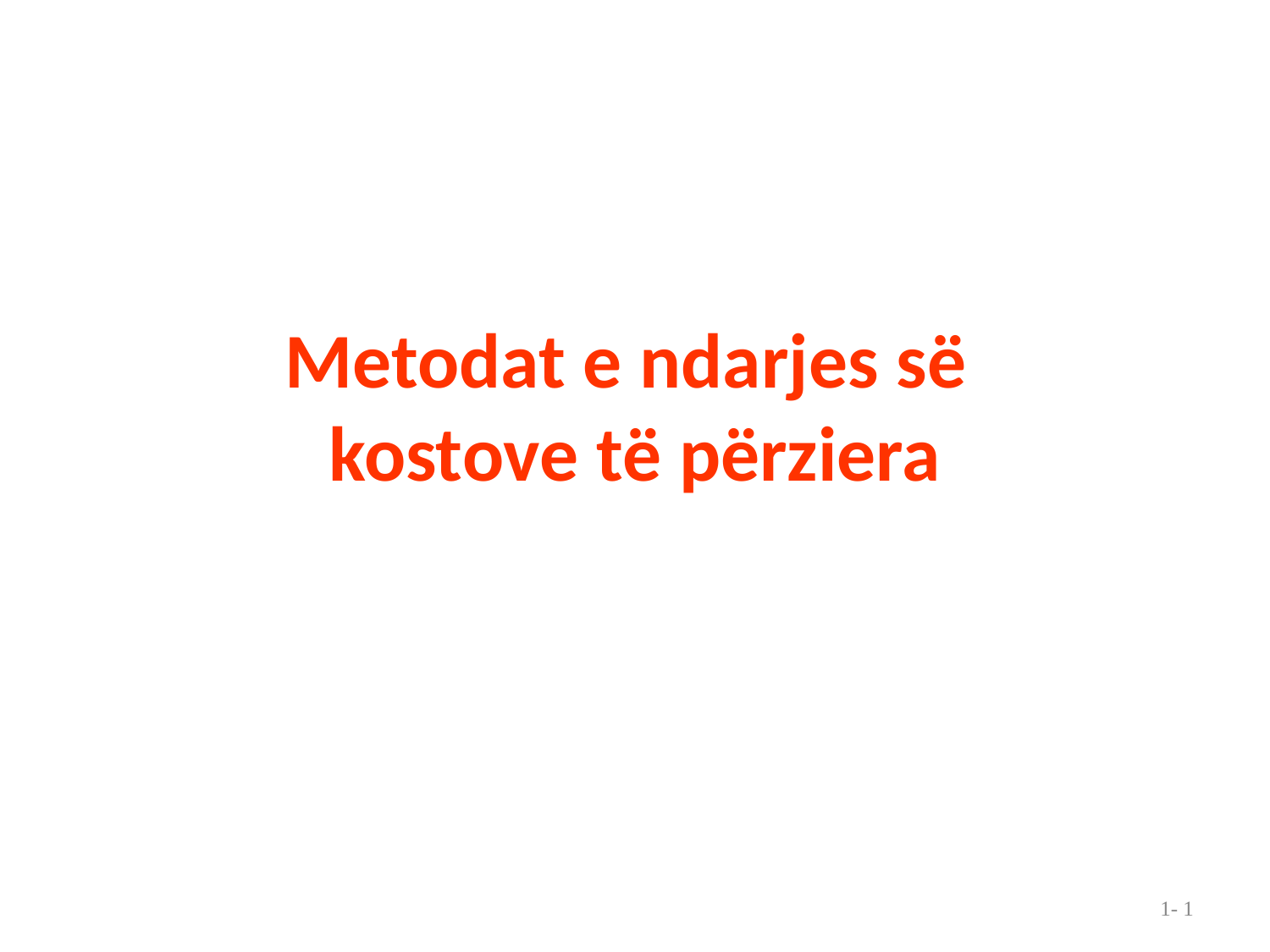

# Metodat e ndarjes së kostove të përziera
1- 1